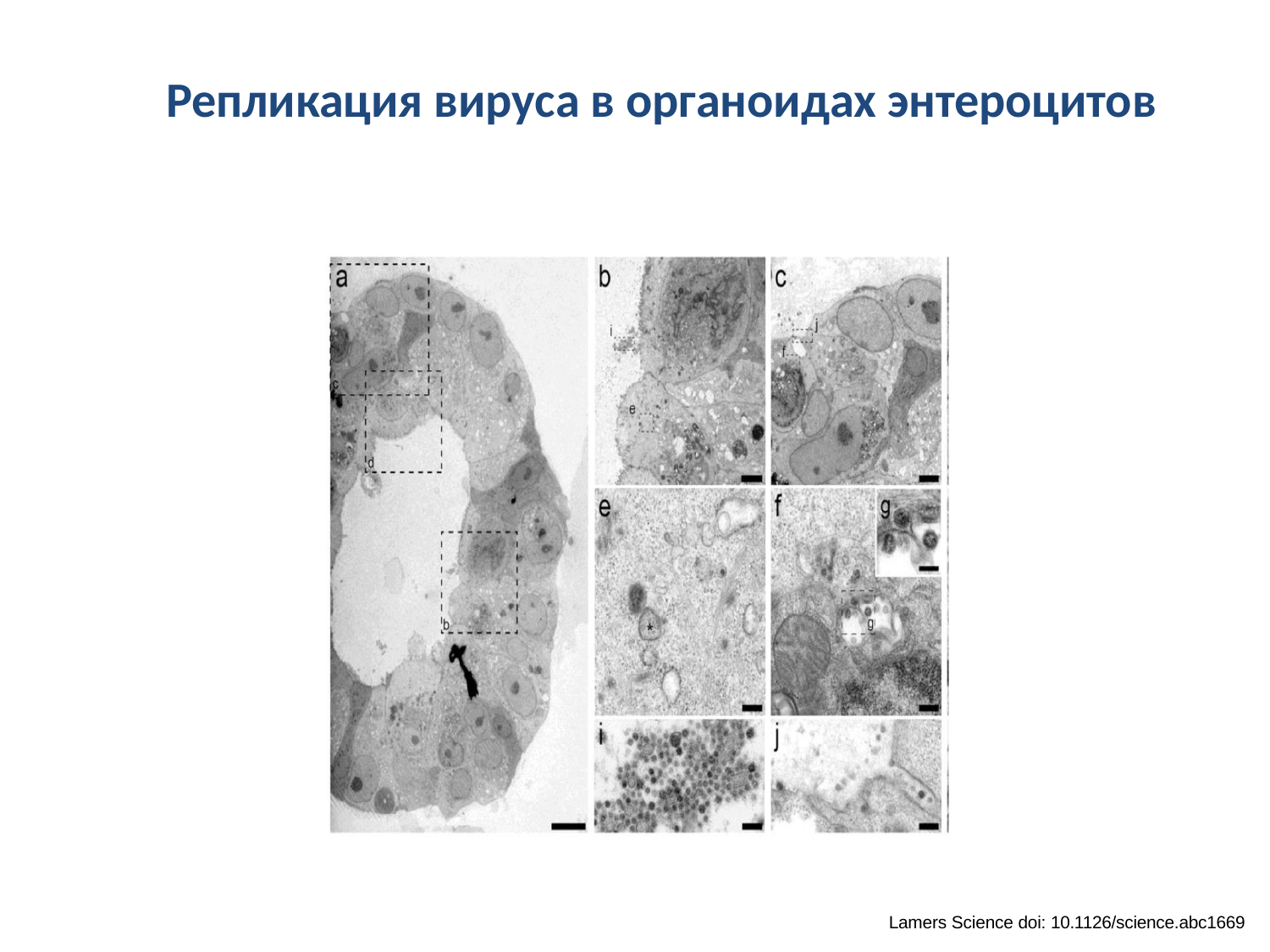

# Репликация вируса в органоидах энтероцитов

Lamers Science doi: 10.1126/science.abc1669